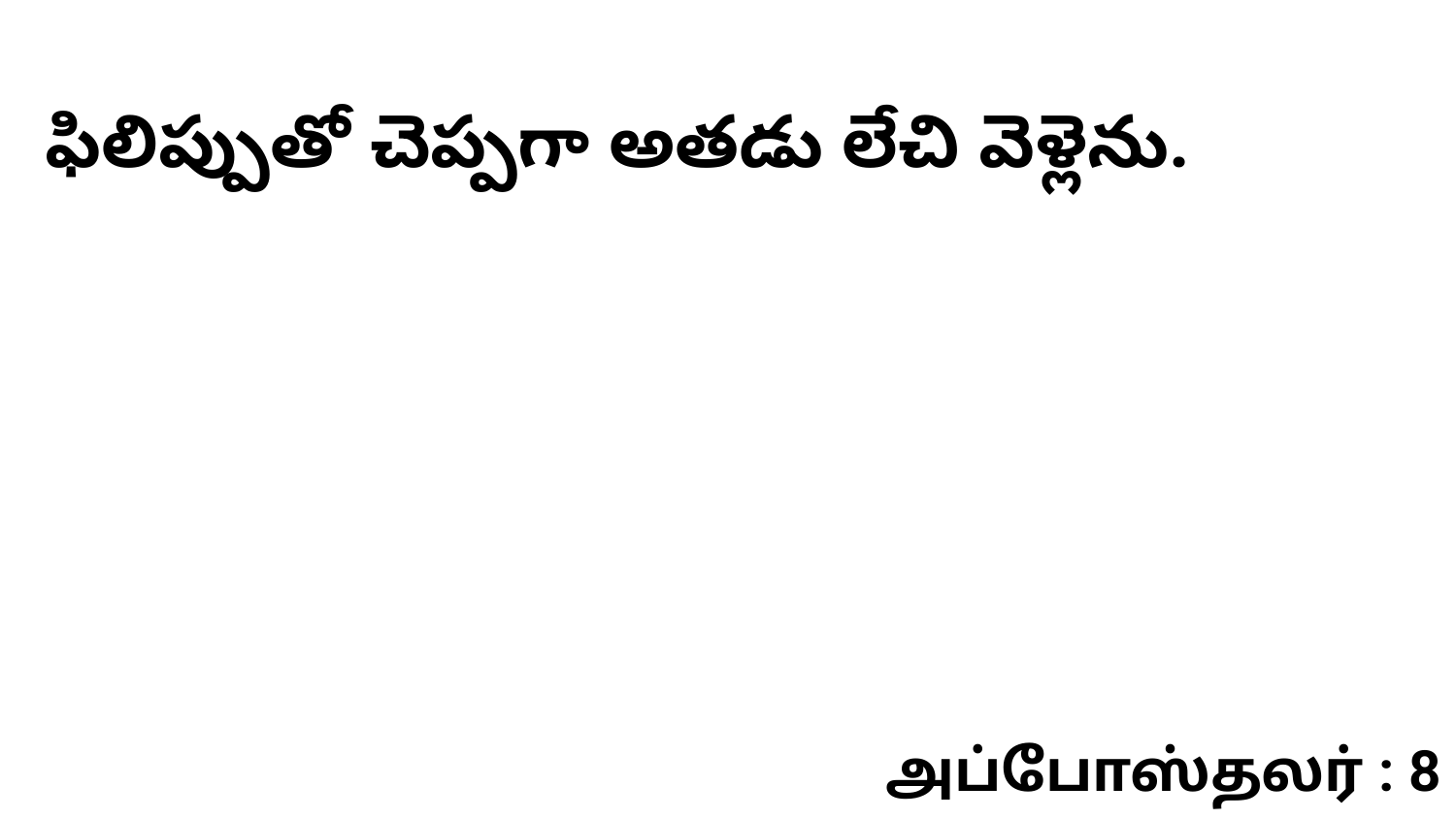

ఫిలిప్పుతో చెప్పగా అతడు లేచి వెళ్లెను.
அப்போஸ்தலர் : 8